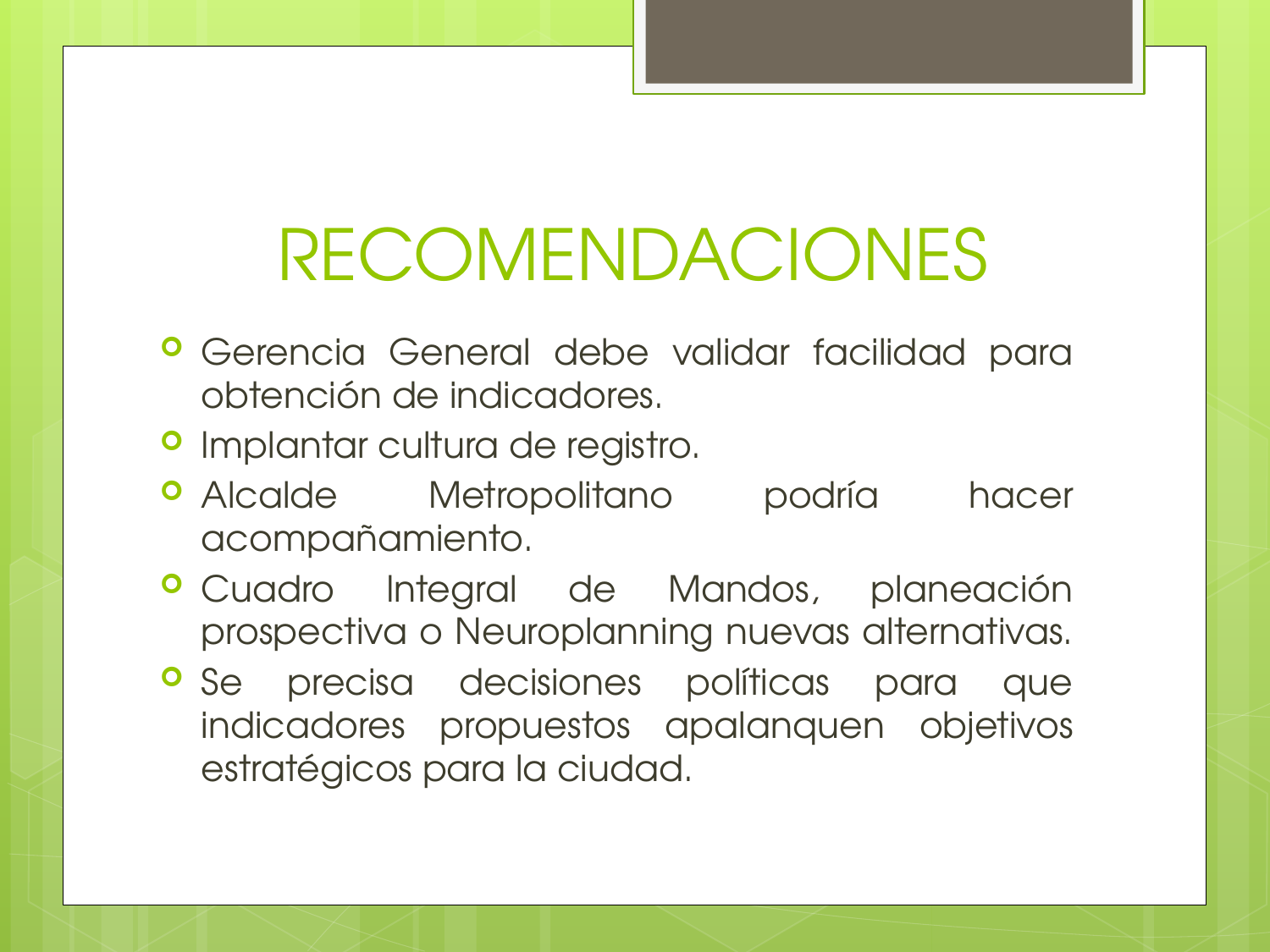

# RECOMENDACIONES
Gerencia General debe validar facilidad para obtención de indicadores.
Implantar cultura de registro.
Alcalde Metropolitano podría hacer acompañamiento.
Cuadro Integral de Mandos, planeación prospectiva o Neuroplanning nuevas alternativas.
Se precisa decisiones políticas para que indicadores propuestos apalanquen objetivos estratégicos para la ciudad.